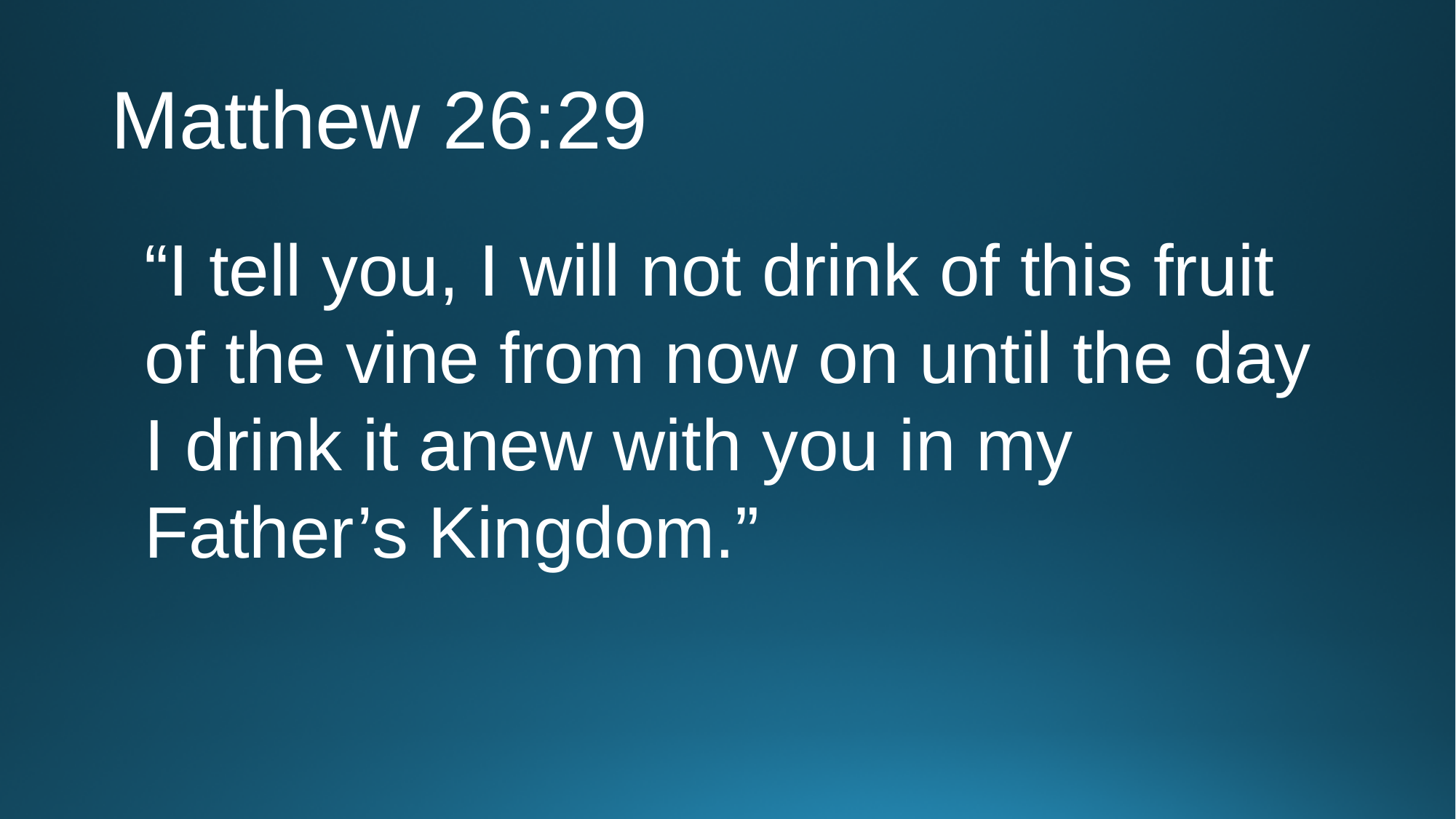

# Matthew 26:29
“I tell you, I will not drink of this fruit of the vine from now on until the day I drink it anew with you in my Father’s Kingdom.”